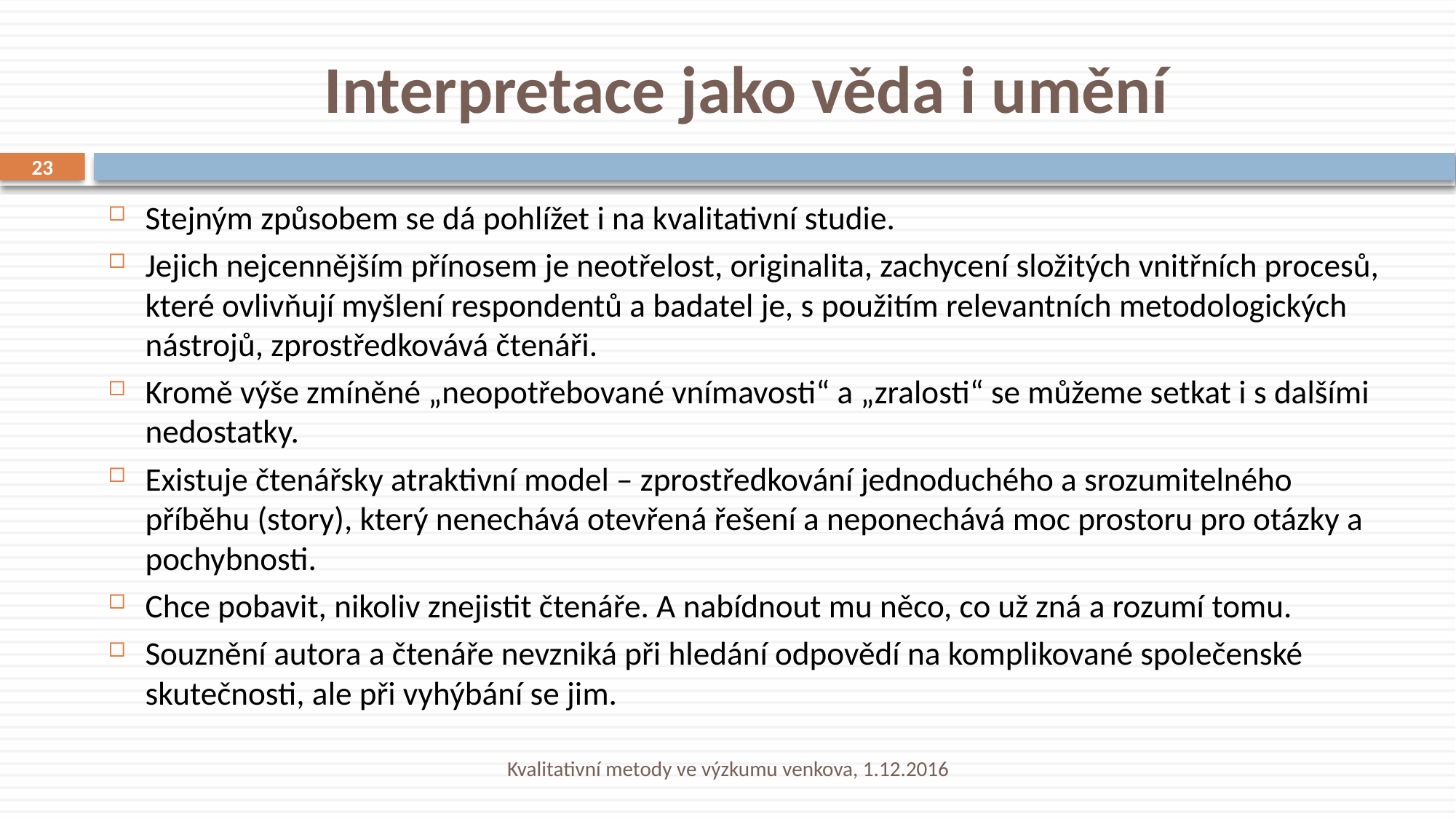

# Interpretace jako věda i umění
23
Stejným způsobem se dá pohlížet i na kvalitativní studie.
Jejich nejcennějším přínosem je neotřelost, originalita, zachycení složitých vnitřních procesů, které ovlivňují myšlení respondentů a badatel je, s použitím relevantních metodologických nástrojů, zprostředkovává čtenáři.
Kromě výše zmíněné „neopotřebované vnímavosti“ a „zralosti“ se můžeme setkat i s dalšími nedostatky.
Existuje čtenářsky atraktivní model – zprostředkování jednoduchého a srozumitelného příběhu (story), který nenechává otevřená řešení a neponechává moc prostoru pro otázky a pochybnosti.
Chce pobavit, nikoliv znejistit čtenáře. A nabídnout mu něco, co už zná a rozumí tomu.
Souznění autora a čtenáře nevzniká při hledání odpovědí na komplikované společenské skutečnosti, ale při vyhýbání se jim.

Kvalitativní metody ve výzkumu venkova, 1.12.2016